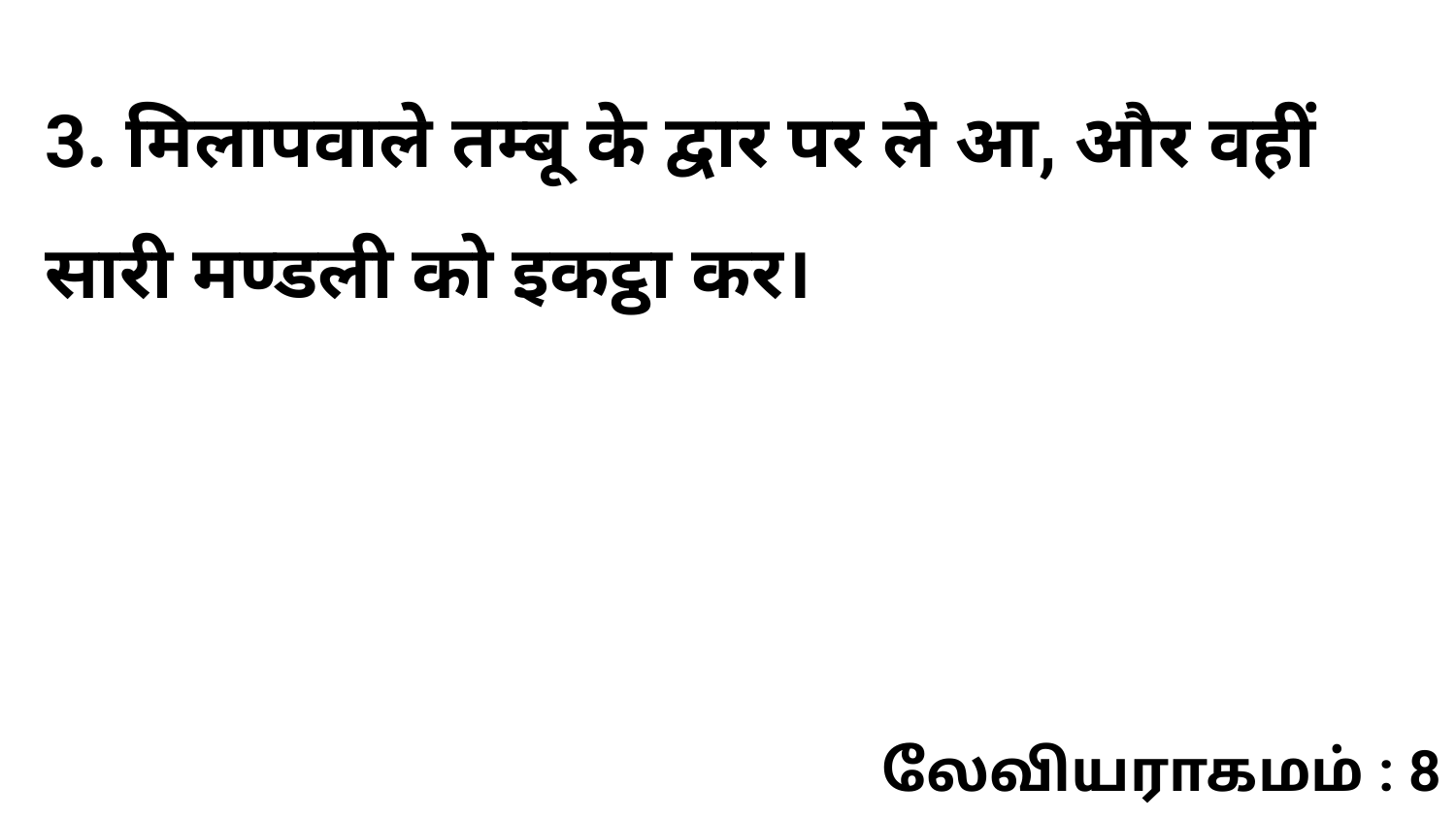

3. मिलापवाले तम्बू के द्वार पर ले आ, और वहीं सारी मण्डली को इकट्ठा कर।
லேவியராகமம் : 8